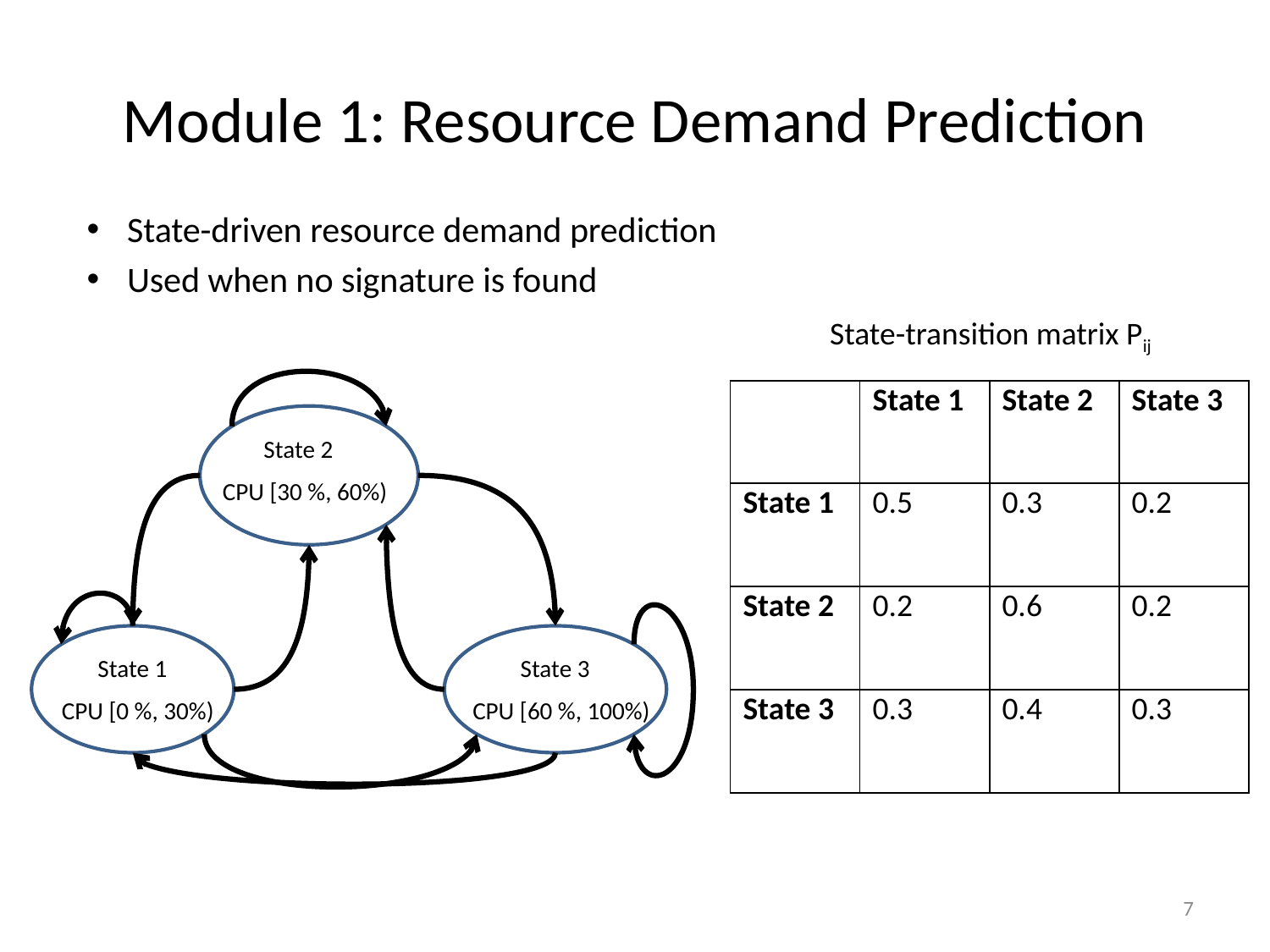

# Module 1: Resource Demand Prediction
State-driven resource demand prediction
Used when no signature is found

State-transition matrix Pij
|  | State 1 | State 2 | State 3 |
| --- | --- | --- | --- |
| State 1 | 0.5 | 0.3 | 0.2 |
| State 2 | 0.2 | 0.6 | 0.2 |
| State 3 | 0.3 | 0.4 | 0.3 |

State 2
CPU [30 %, 60%)

State 3
State 1
CPU [60 %, 100%)
CPU [0 %, 30%)
7